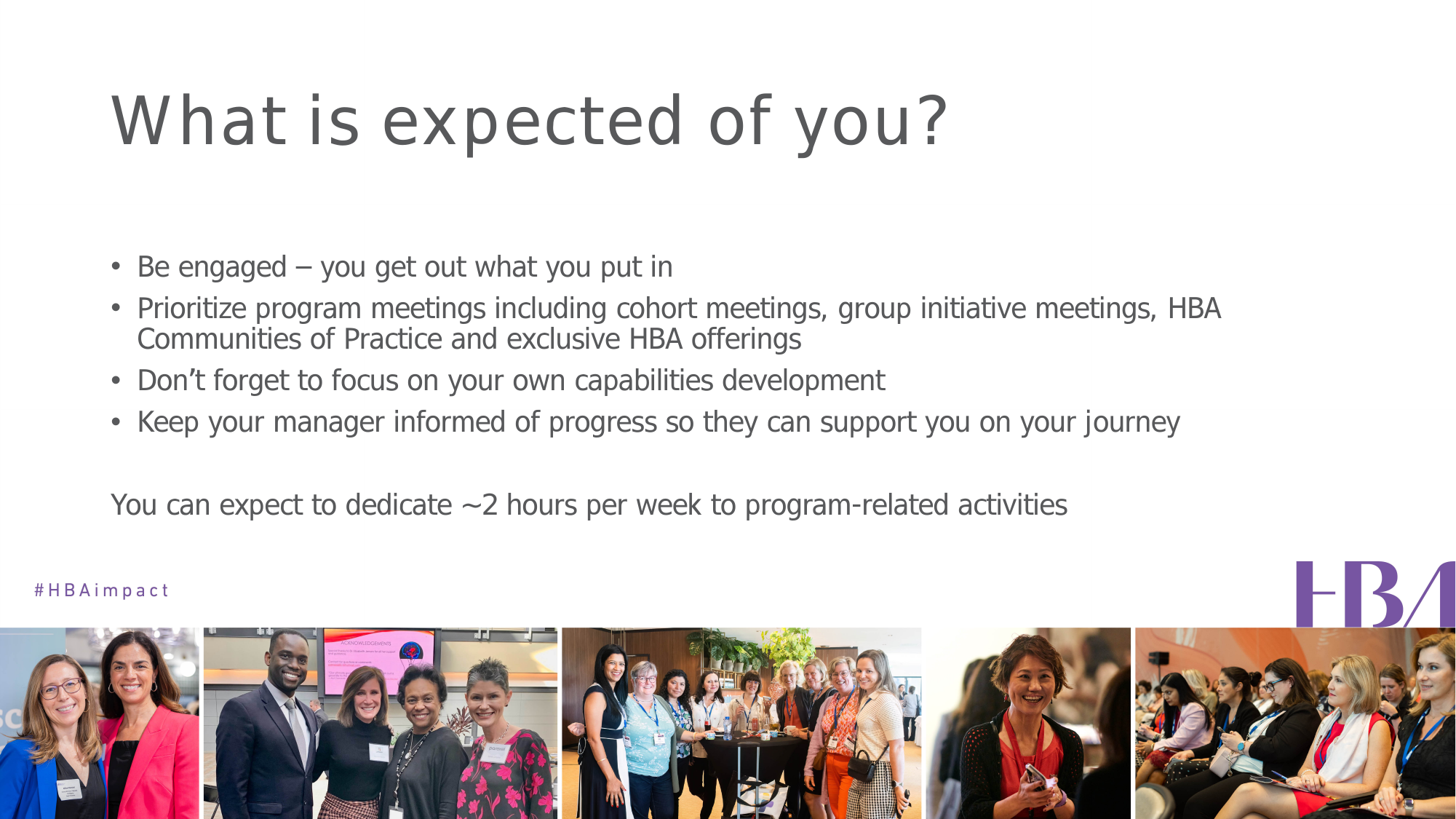

# What is expected of you?
Be engaged – you get out what you put in
Prioritize program meetings including cohort meetings, group initiative meetings, HBA Communities of Practice and exclusive HBA offerings
Don’t forget to focus on your own capabilities development
Keep your manager informed of progress so they can support you on your journey

You can expect to dedicate ~2 hours per week to program-related activities